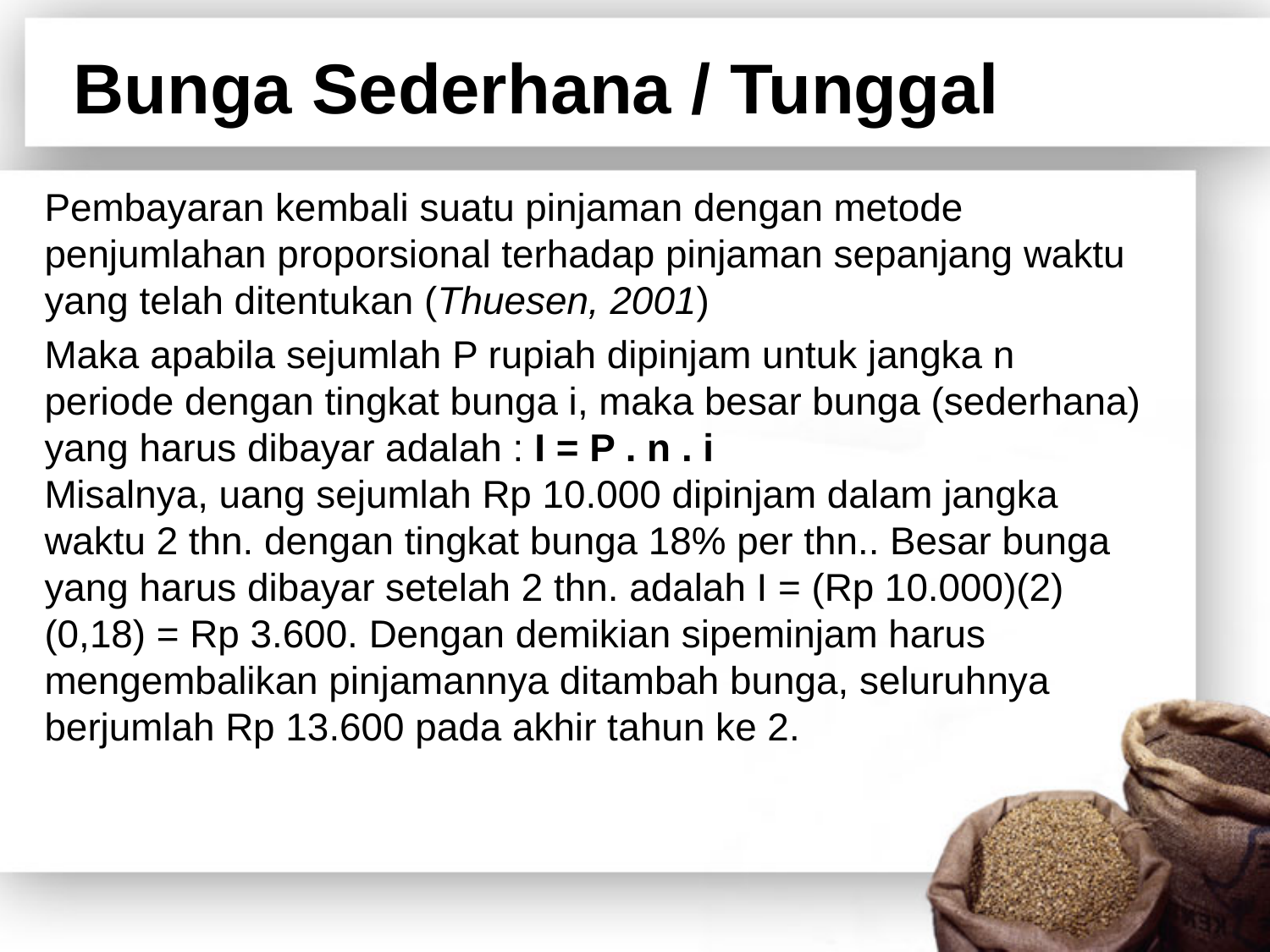

# Bunga Sederhana / Tunggal
Pembayaran kembali suatu pinjaman dengan metode penjumlahan proporsional terhadap pinjaman sepanjang waktu yang telah ditentukan (Thuesen, 2001)
Maka apabila sejumlah P rupiah dipinjam untuk jangka n periode dengan tingkat bunga i, maka besar bunga (sederhana) yang harus dibayar adalah : I = P . n . i
Misalnya, uang sejumlah Rp 10.000 dipinjam dalam jangka waktu 2 thn. dengan tingkat bunga 18% per thn.. Besar bunga yang harus dibayar setelah 2 thn. adalah I = (Rp 10.000)(2)(0,18) = Rp 3.600. Dengan demikian sipeminjam harus mengembalikan pinjamannya ditambah bunga, seluruhnya berjumlah Rp 13.600 pada akhir tahun ke 2.